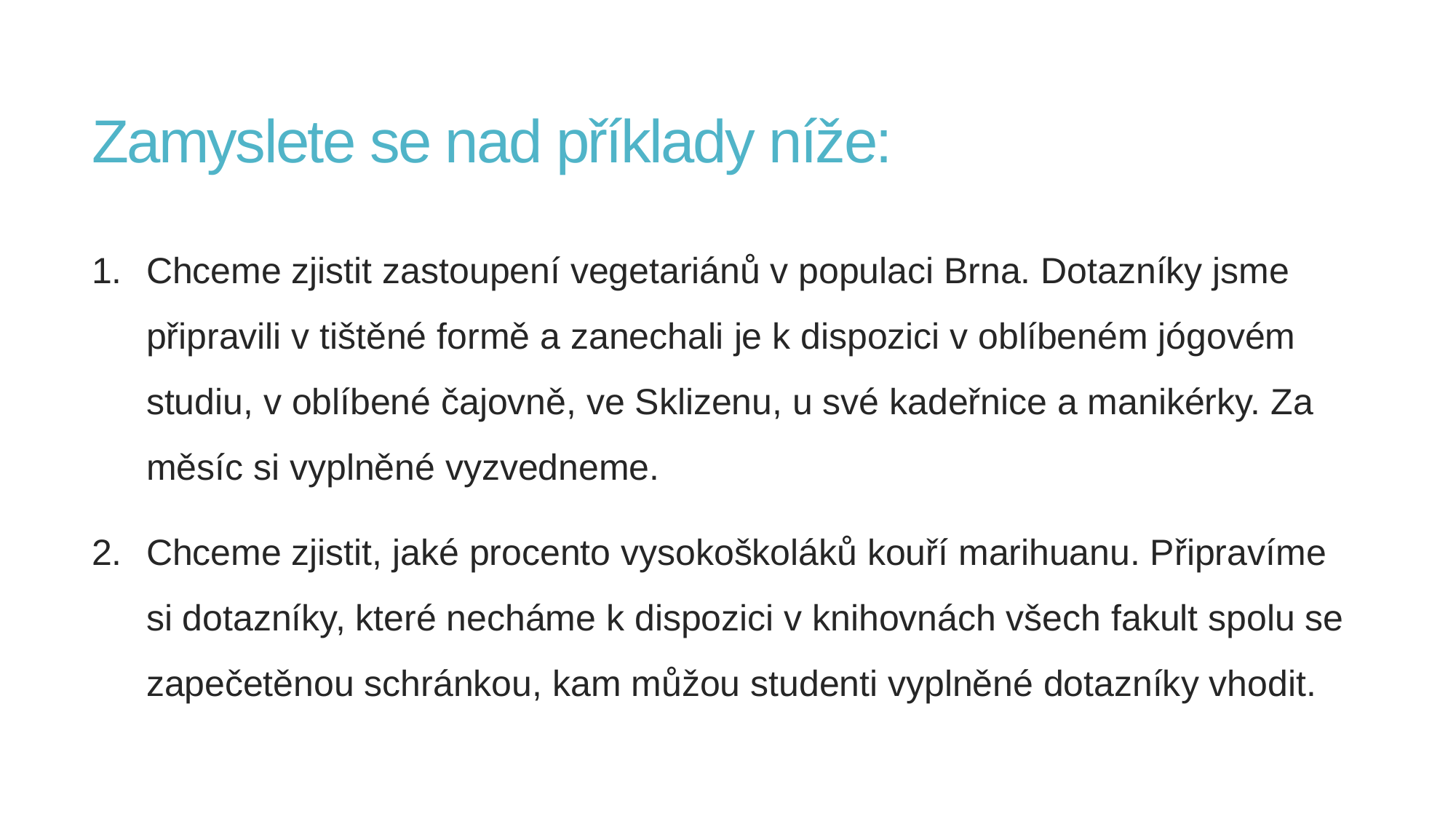

# Zamyslete se nad příklady níže:
Chceme zjistit zastoupení vegetariánů v populaci Brna. Dotazníky jsme připravili v tištěné formě a zanechali je k dispozici v oblíbeném jógovém studiu, v oblíbené čajovně, ve Sklizenu, u své kadeřnice a manikérky. Za měsíc si vyplněné vyzvedneme.
Chceme zjistit, jaké procento vysokoškoláků kouří marihuanu. Připravíme si dotazníky, které necháme k dispozici v knihovnách všech fakult spolu se zapečetěnou schránkou, kam můžou studenti vyplněné dotazníky vhodit.